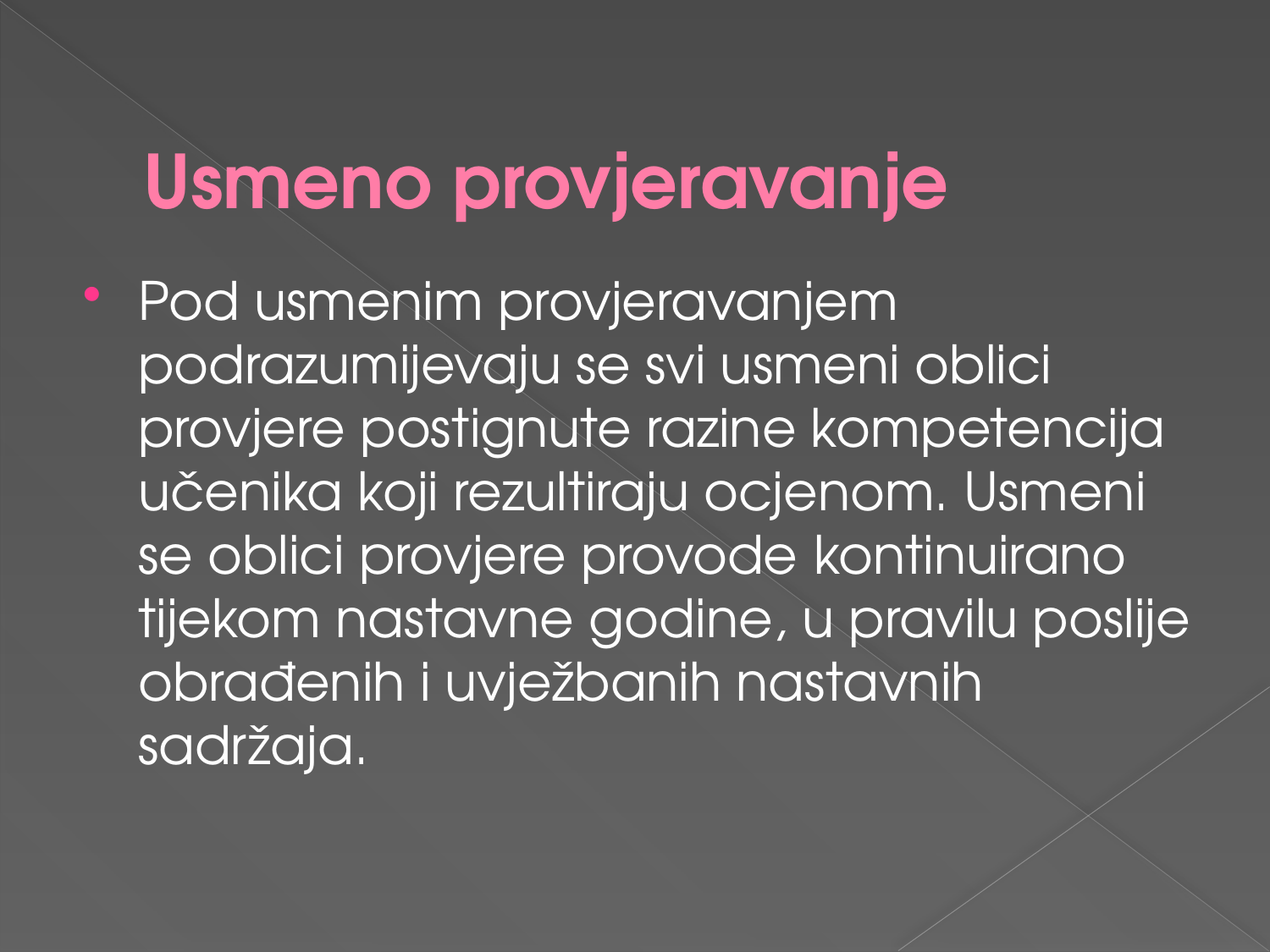

# Usmeno provjeravanje
Pod usmenim provjeravanjem podrazumijevaju se svi usmeni oblici provjere postignute razine kompetencija učenika koji rezultiraju ocjenom. Usmeni se oblici provjere provode kontinuirano tijekom nastavne godine, u pravilu poslije obrađenih i uvježbanih nastavnih sadržaja.